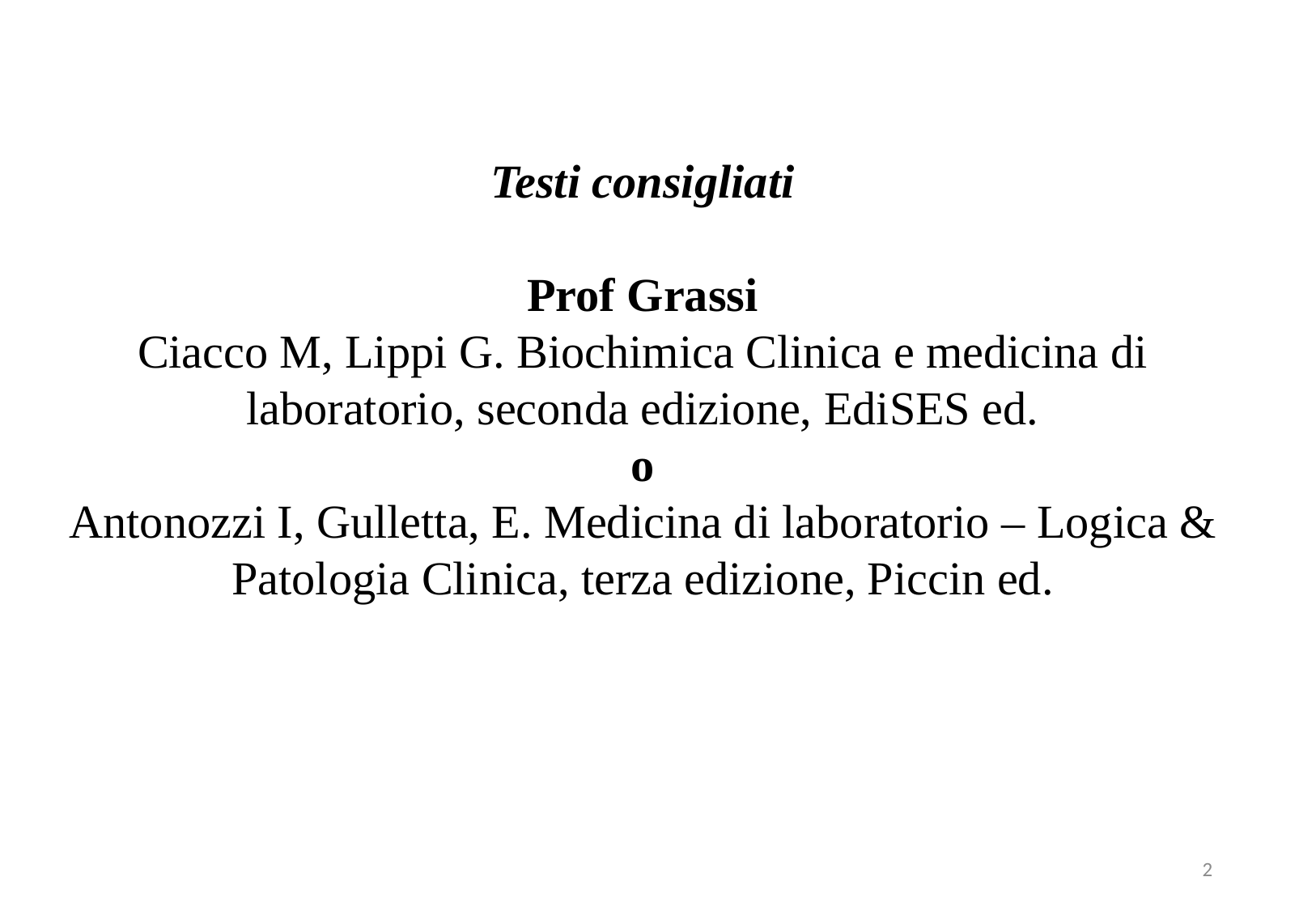

Testi consigliati

Prof Grassi
Ciacco M, Lippi G. Biochimica Clinica e medicina di laboratorio, seconda edizione, EdiSES ed.
o
Antonozzi I, Gulletta, E. Medicina di laboratorio – Logica & Patologia Clinica, terza edizione, Piccin ed.

2